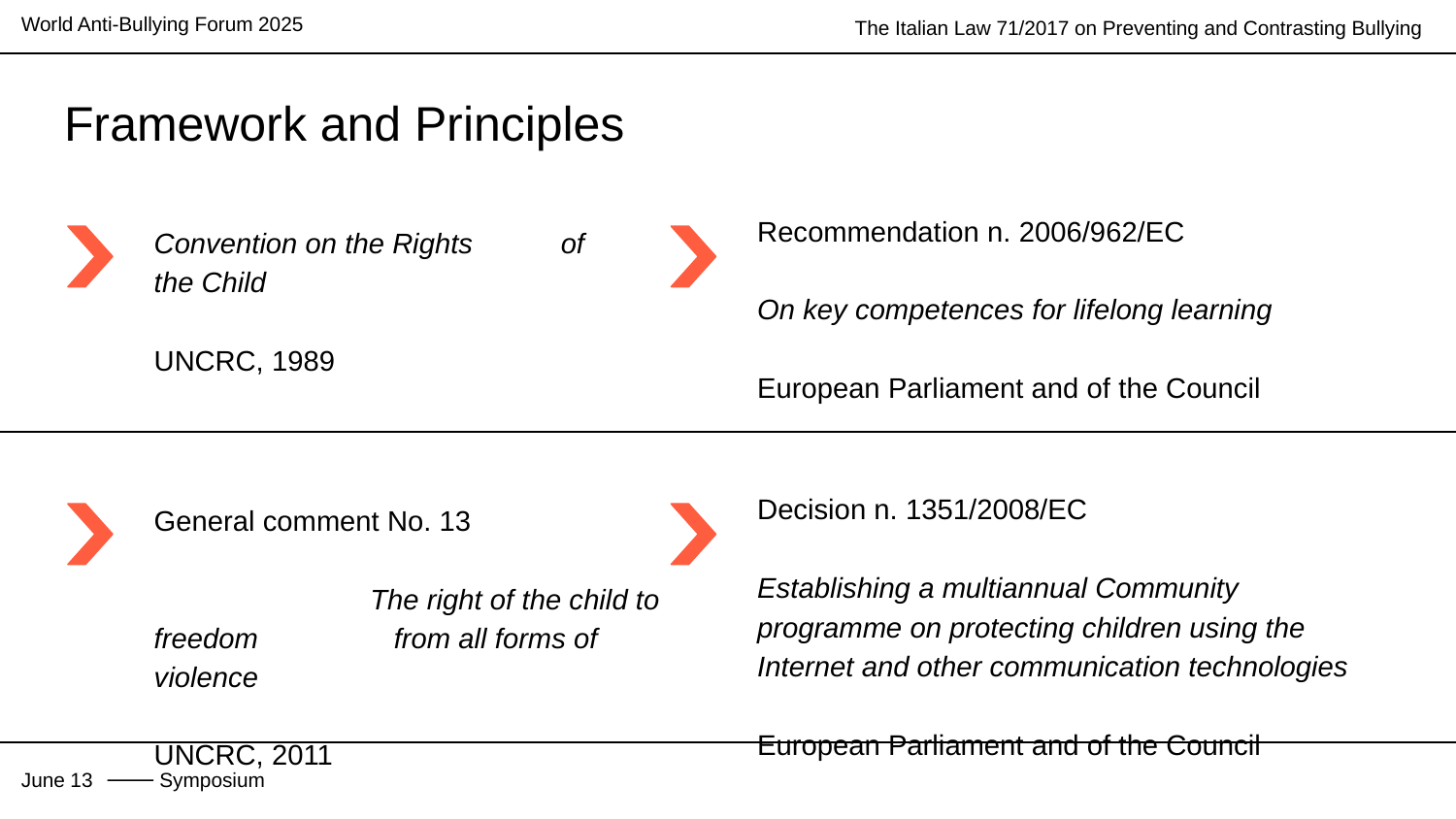

# Framework and Principles
Recommendation n. 2006/962/EC                                                                                                       On key competences for lifelong learning                                                                                  European Parliament and of the Council

Convention on the Rights           of the Child                                                                                       UNCRC, 1989

Decision n. 1351/2008/EC                                                                                                      Establishing a multiannual Community programme on protecting children using the Internet and other communication technologies                                                                               European Parliament and of the Council

General comment No. 13                                                                                                                       The right of the child to freedom                 from all forms of violence                                                                                                         UNCRC, 2011